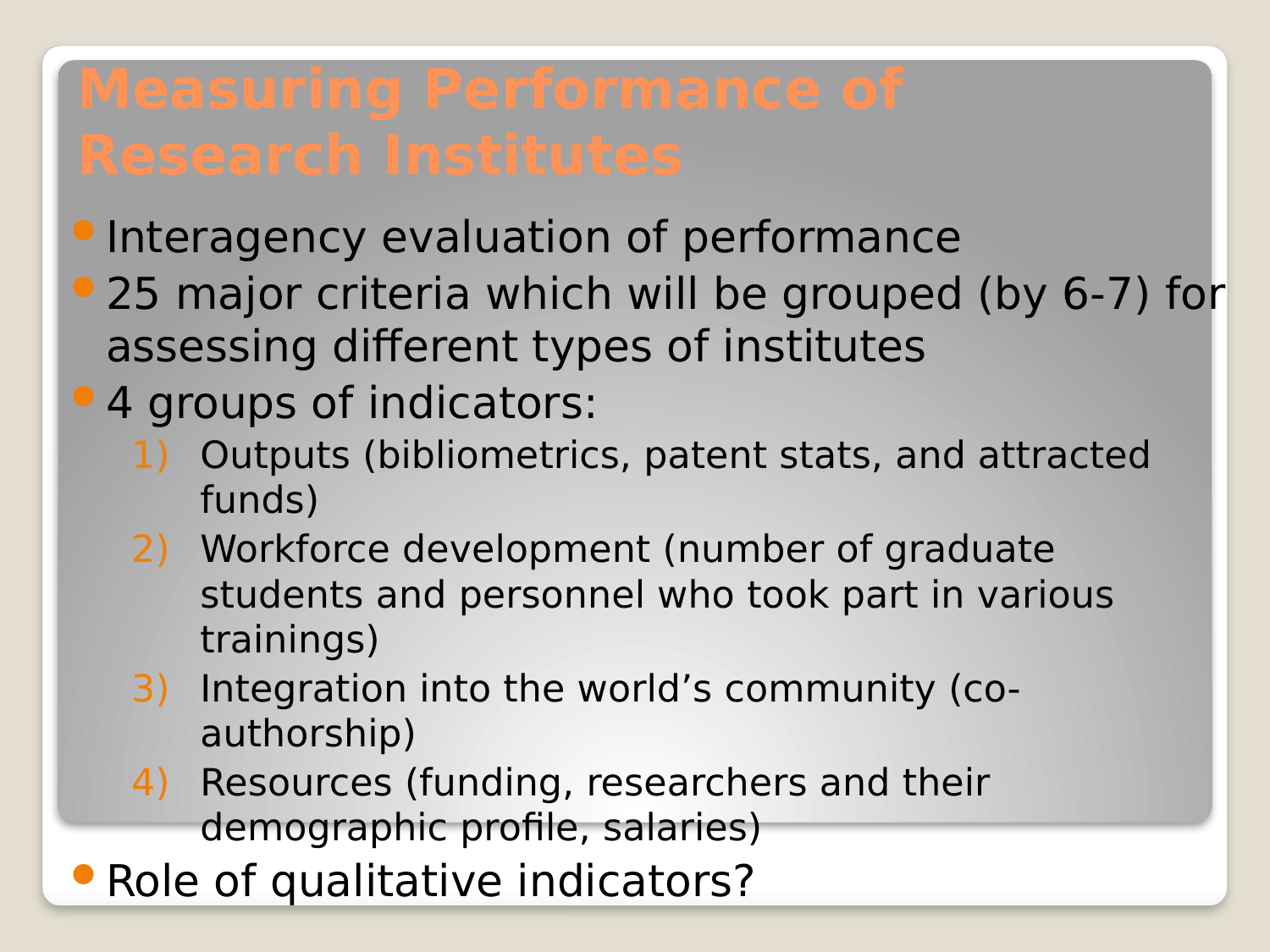

# Measuring Performance of Research Institutes
Interagency evaluation of performance
25 major criteria which will be grouped (by 6-7) for assessing different types of institutes
4 groups of indicators:
Outputs (bibliometrics, patent stats, and attracted funds)
Workforce development (number of graduate students and personnel who took part in various trainings)
Integration into the world’s community (co-authorship)
Resources (funding, researchers and their demographic profile, salaries)
Role of qualitative indicators?